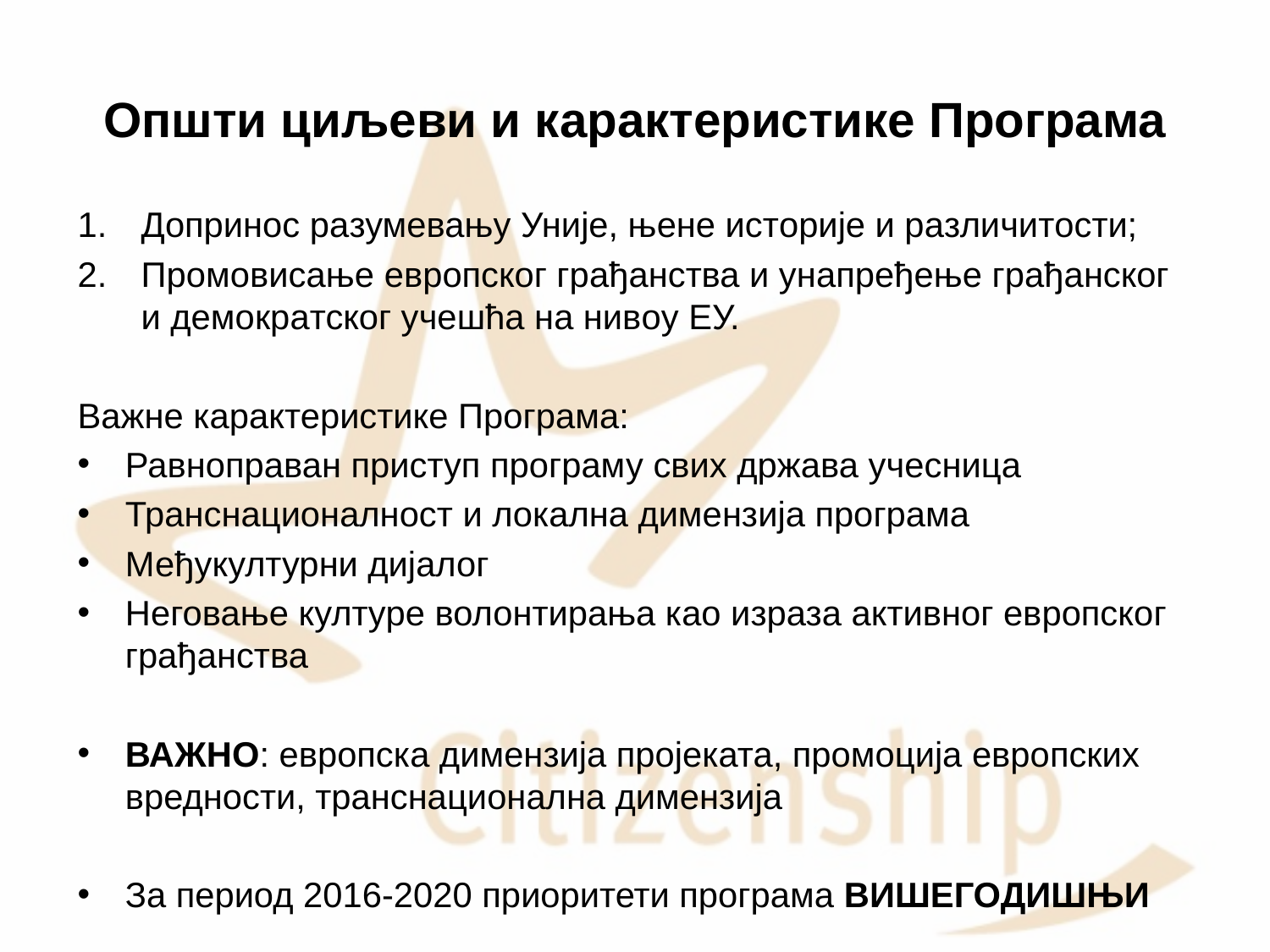

# Општи циљеви и карактеристике Програма
Дoпринос рaзумeвању Униjе, њeне истoриjе и рaзличитoсти;
Промовисање eврoпскoг грaђaнства и унaпрeђење грaђaнскoг и дeмoкрaтскoг учeшћа нa нивoу EУ.

Важне карактеристике Програма:
Равноправан приступ програму свих држава учесница
Транснационалност и локална димензија програма
Међукултурни дијалог
Неговање културе волонтирања као израза активног европског грађанства

ВАЖНО: европска димензија пројеката, промоција европских вредности, транснационална димензија

За период 2016-2020 приоритети програма ВИШЕГОДИШЊИ